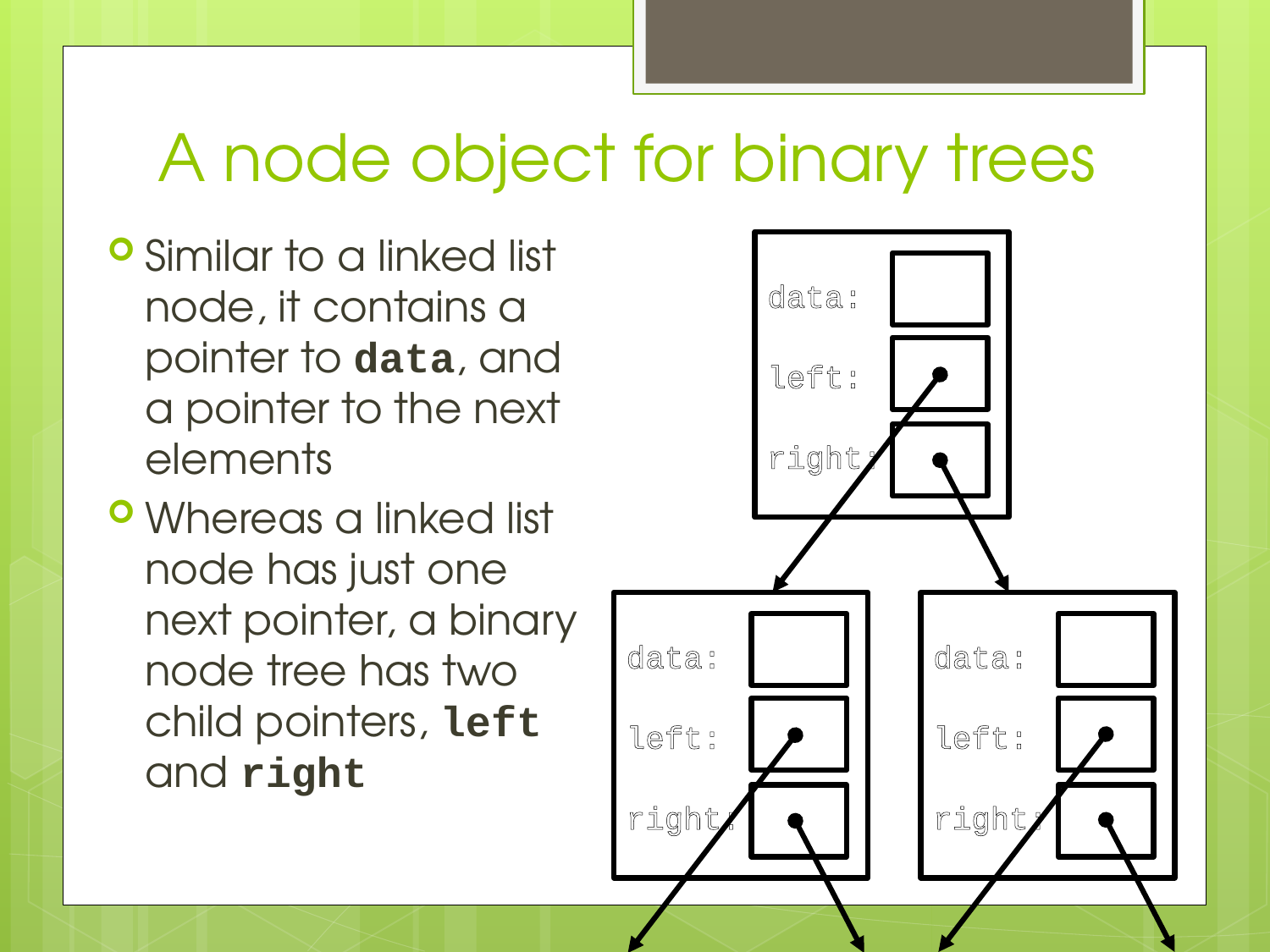

# A node object for binary trees
Similar to a linked list node, it contains a pointer to data, and a pointer to the next elements
Whereas a linked list node has just one next pointer, a binary node tree has two child pointers, left and right

data:

left:

right:

data:

left:

right:

data:

left:

right: